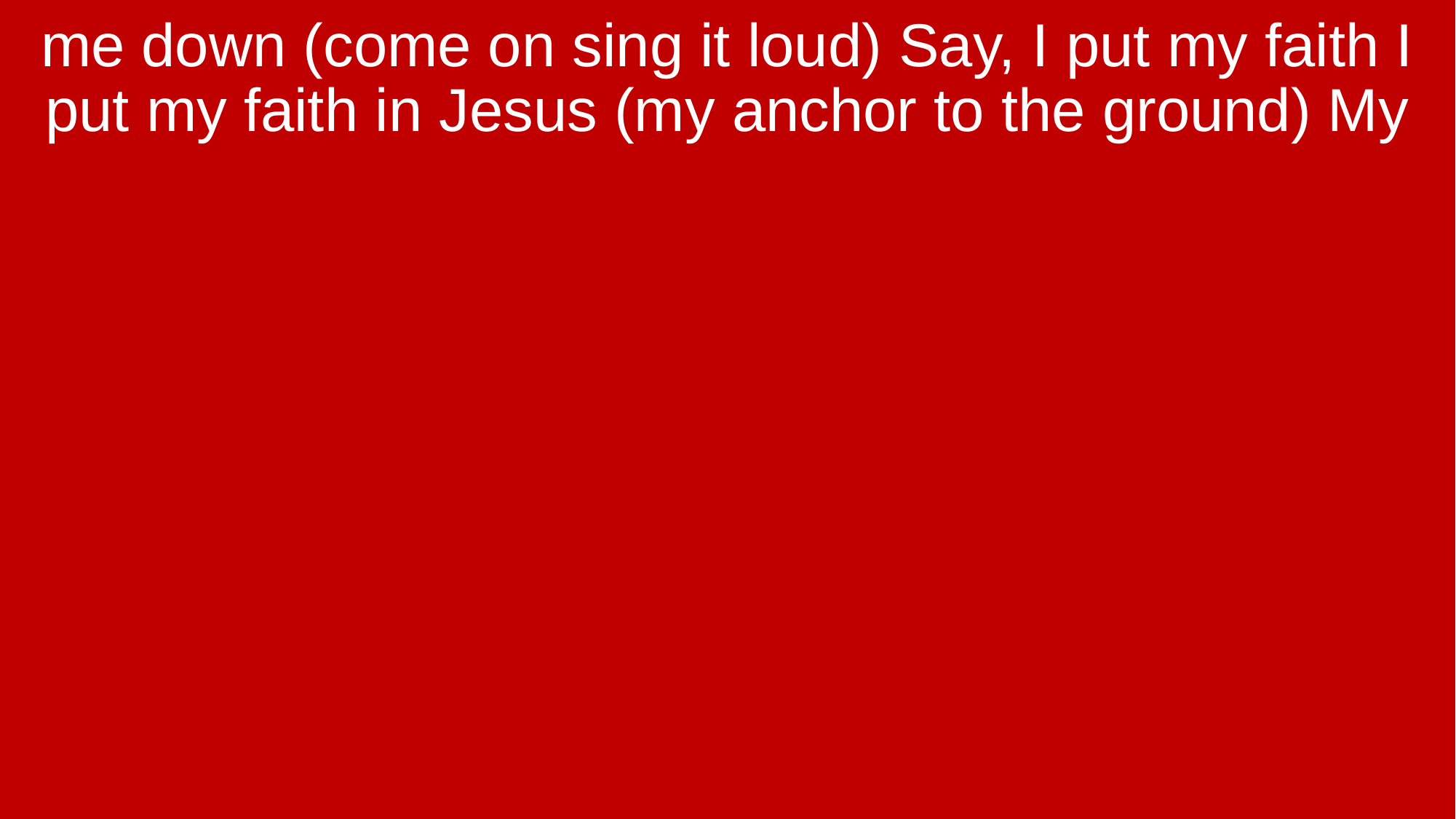

me down (come on sing it loud) Say, I put my faith I put my faith in Jesus (my anchor to the ground) My